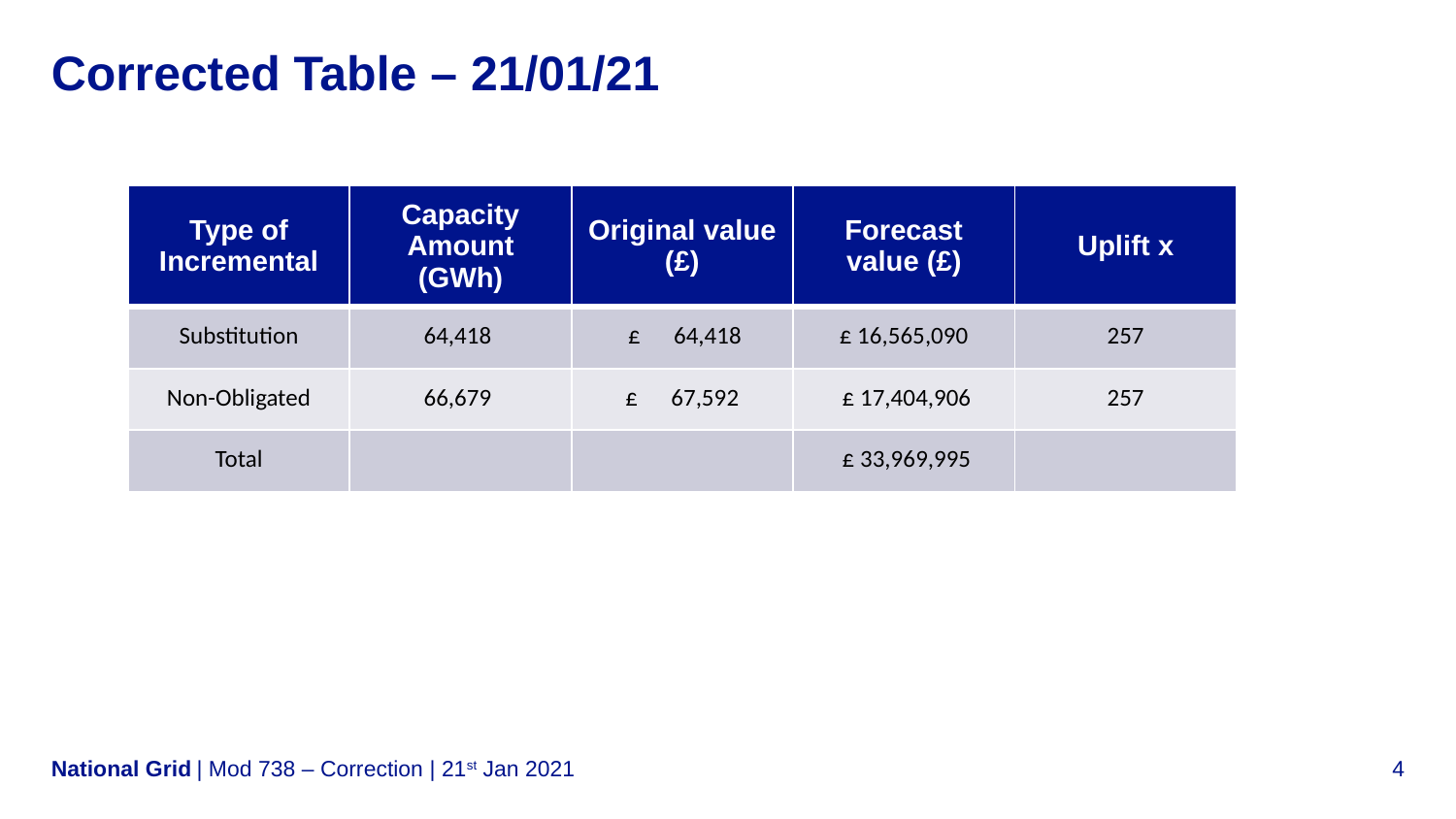

# Corrected Table – 21/01/21
| Type of Incremental | Capacity Amount (GWh) | Original value (£) | Forecast value (£) | Uplift x |
| --- | --- | --- | --- | --- |
| Substitution | 64,418 | £ 64,418 | £ 16,565,090 | 257 |
| Non-Obligated | 66,679 | £ 67,592 | £ 17,404,906 | 257 |
| Total |  |  | £ 33,969,995 |  |
| Mod 738 – Correction | 21st Jan 2021